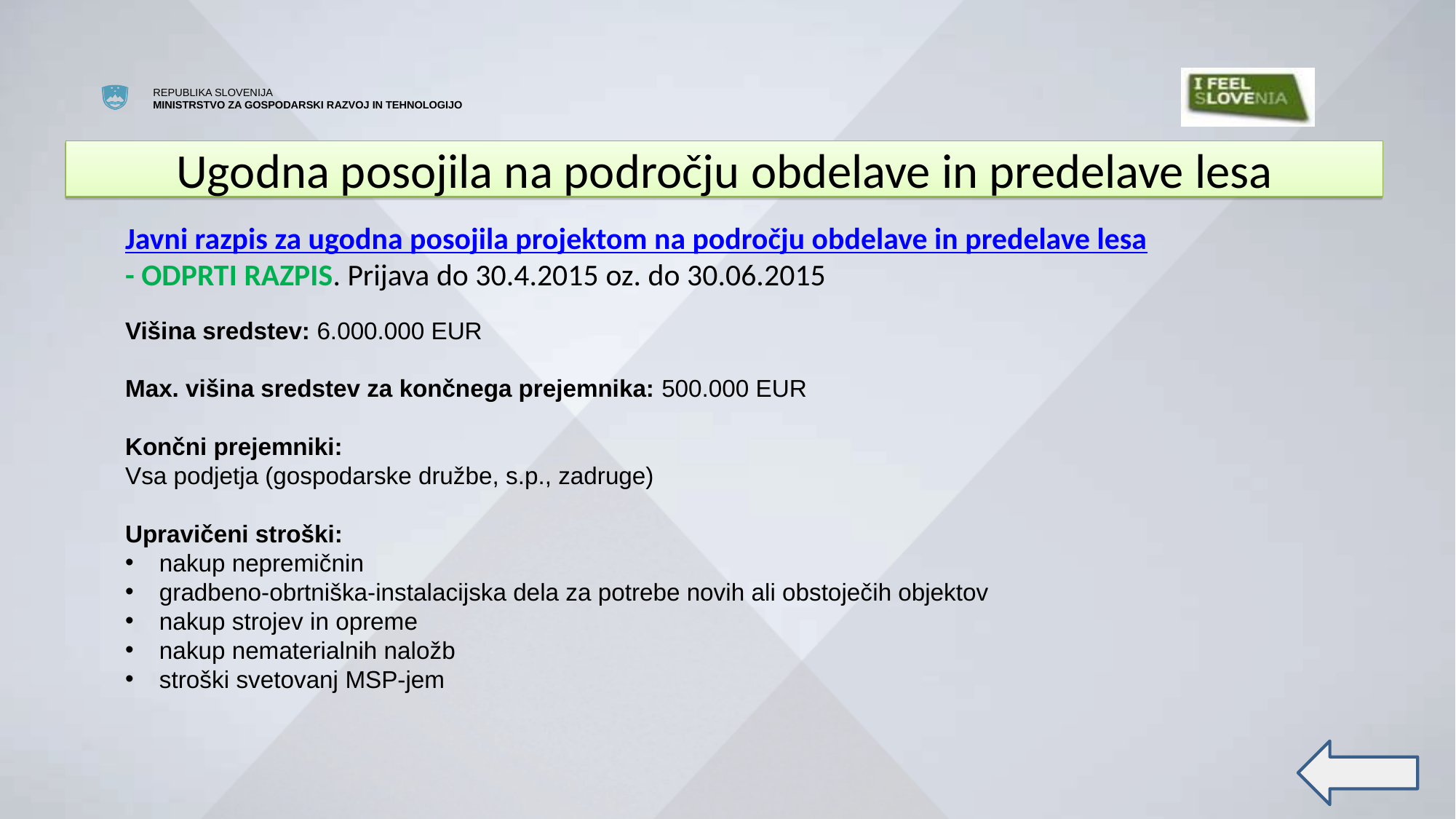

# Ugodna posojila na področju obdelave in predelave lesa
Javni razpis za ugodna posojila projektom na področju obdelave in predelave lesa
- ODPRTI RAZPIS. Prijava do 30.4.2015 oz. do 30.06.2015
Višina sredstev: 6.000.000 EUR

Max. višina sredstev za končnega prejemnika: 500.000 EUR

Končni prejemniki:
Vsa podjetja (gospodarske družbe, s.p., zadruge)

Upravičeni stroški:
nakup nepremičnin
gradbeno-obrtniška-instalacijska dela za potrebe novih ali obstoječih objektov
nakup strojev in opreme
nakup nematerialnih naložb
stroški svetovanj MSP-jem